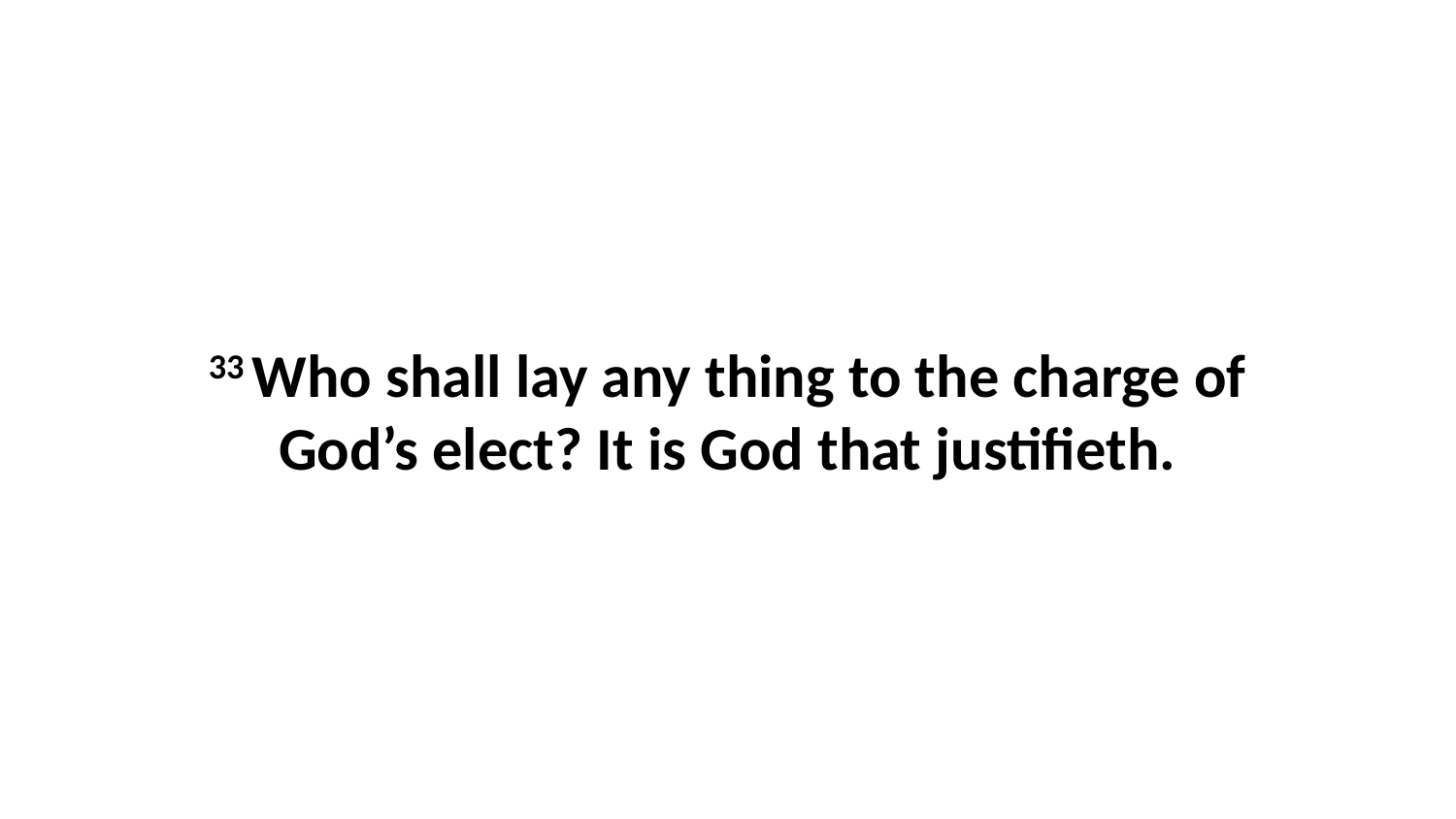

33 Who shall lay any thing to the charge of God’s elect? It is God that justifieth.